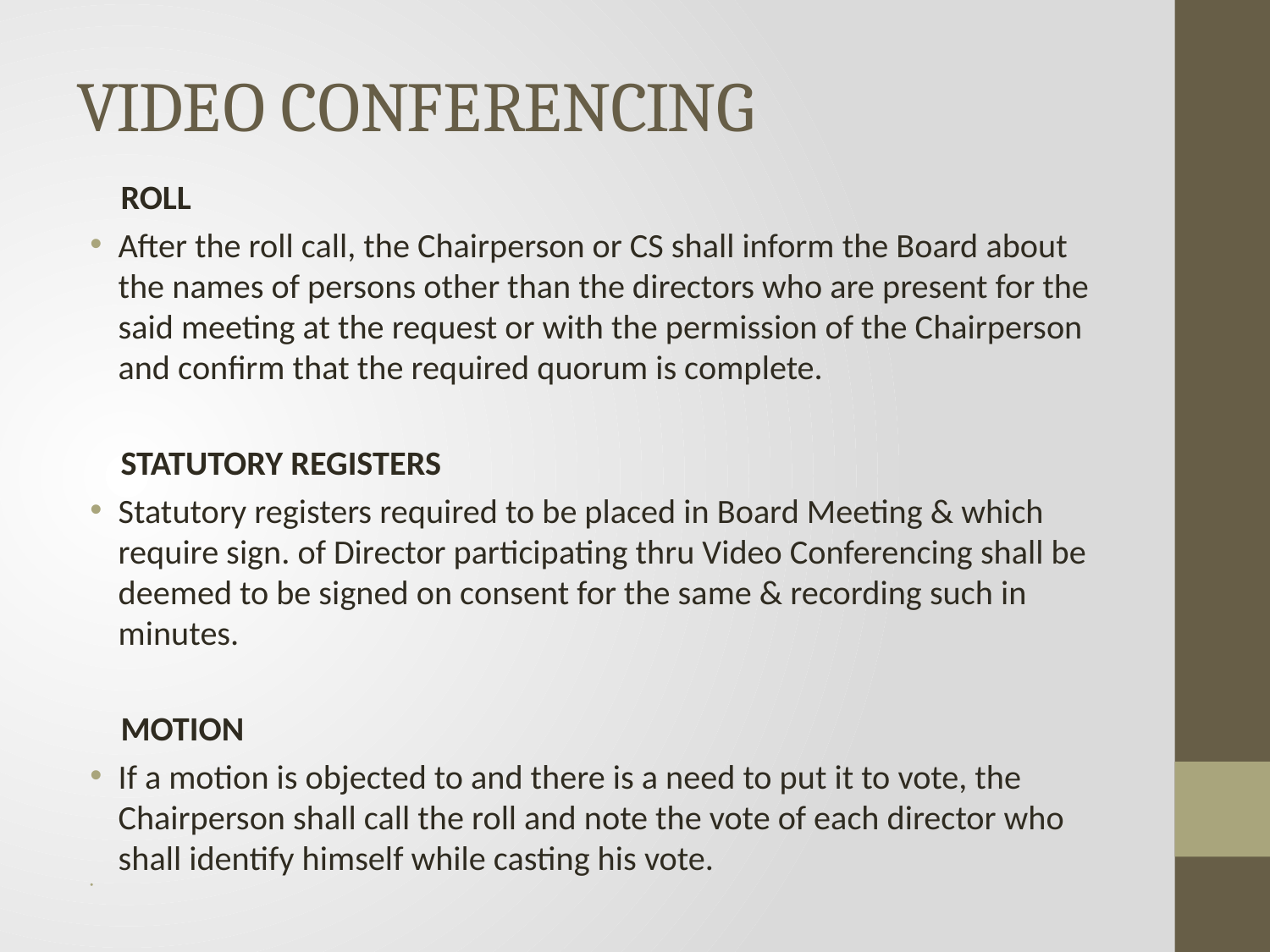

# VIDEO CONFERENCING
    ROLL
After the roll call, the Chairperson or CS shall inform the Board about the names of persons other than the directors who are present for the said meeting at the request or with the permission of the Chairperson and confirm that the required quorum is complete.

    STATUTORY REGISTERS
Statutory registers required to be placed in Board Meeting & which require sign. of Director participating thru Video Conferencing shall be deemed to be signed on consent for the same & recording such in minutes.

    MOTION
If a motion is objected to and there is a need to put it to vote, the Chairperson shall call the roll and note the vote of each director who shall identify himself while casting his vote.